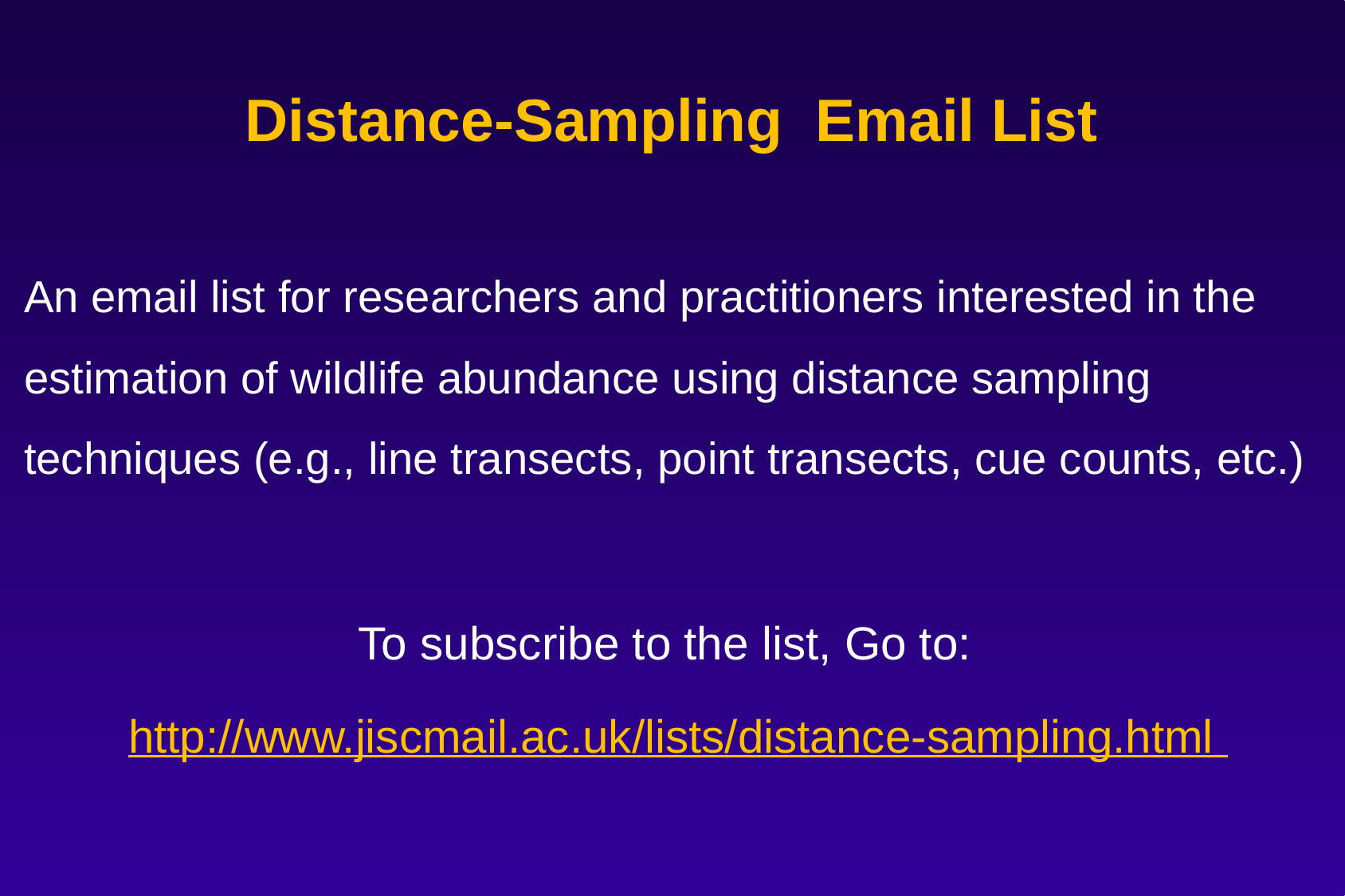

Distance-Sampling  Email List

An email list for researchers and practitioners interested in the estimation of wildlife abundance using distance sampling techniques (e.g., line transects, point transects, cue counts, etc.)

To subscribe to the list, Go to:
 http://www.jiscmail.ac.uk/lists/distance-sampling.html